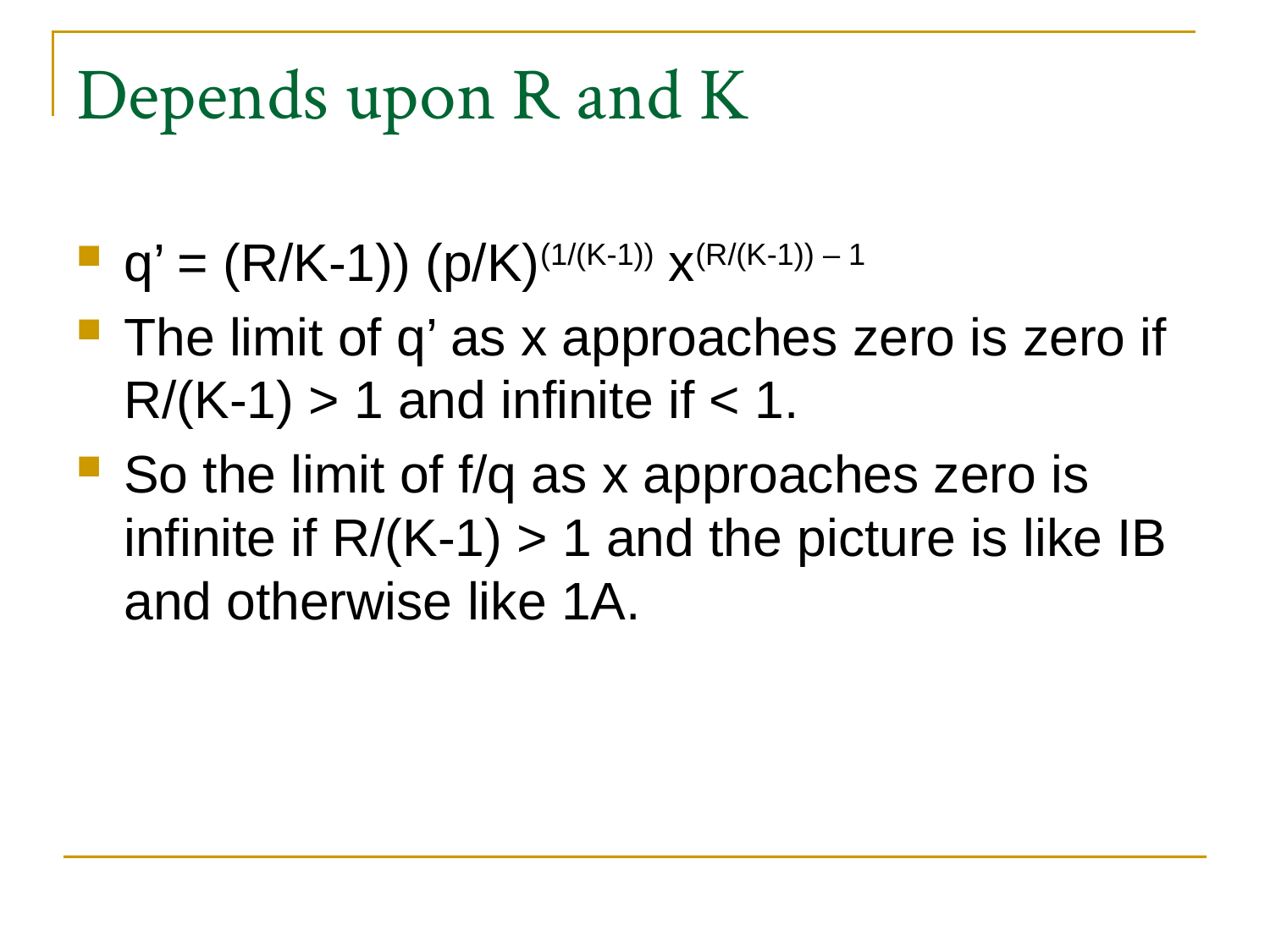

# Depends upon R and K
q’ = (R/K-1)) (p/K)(1/(K-1)) x(R/(K-1)) – 1
The limit of q’ as x approaches zero is zero if R/(K-1) > 1 and infinite if < 1.
So the limit of f/q as x approaches zero is infinite if R/(K-1) > 1 and the picture is like IB and otherwise like 1A.